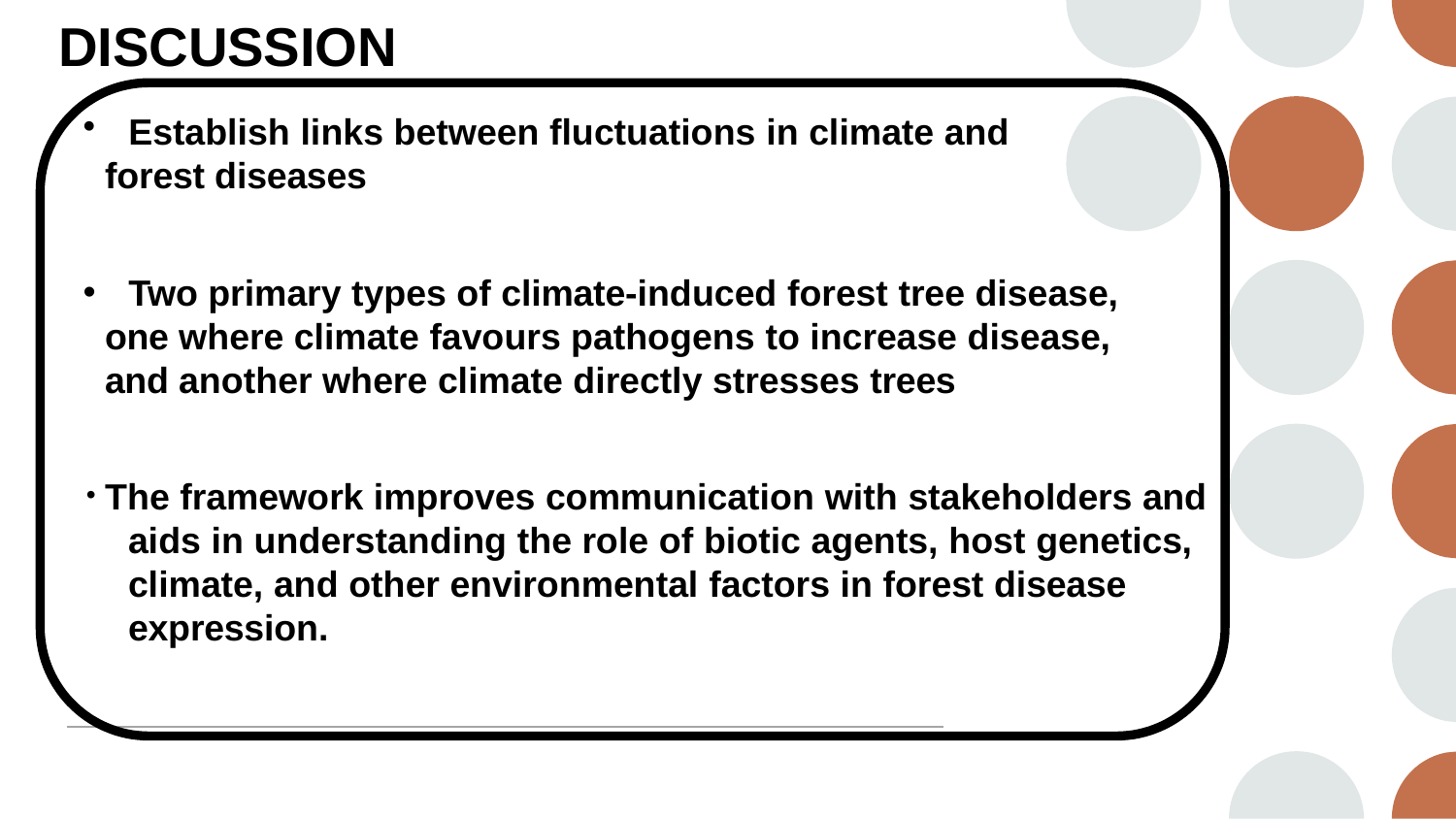

# DISCUSSION

	Establish links between fluctuations in climate and forest diseases

	Two primary types of climate-induced forest tree disease, one where climate favours pathogens to increase disease, and another where climate directly stresses trees

The framework improves communication with stakeholders and 	aids in understanding the role of biotic agents, host genetics, 	climate, and other environmental factors in forest disease 	expression.